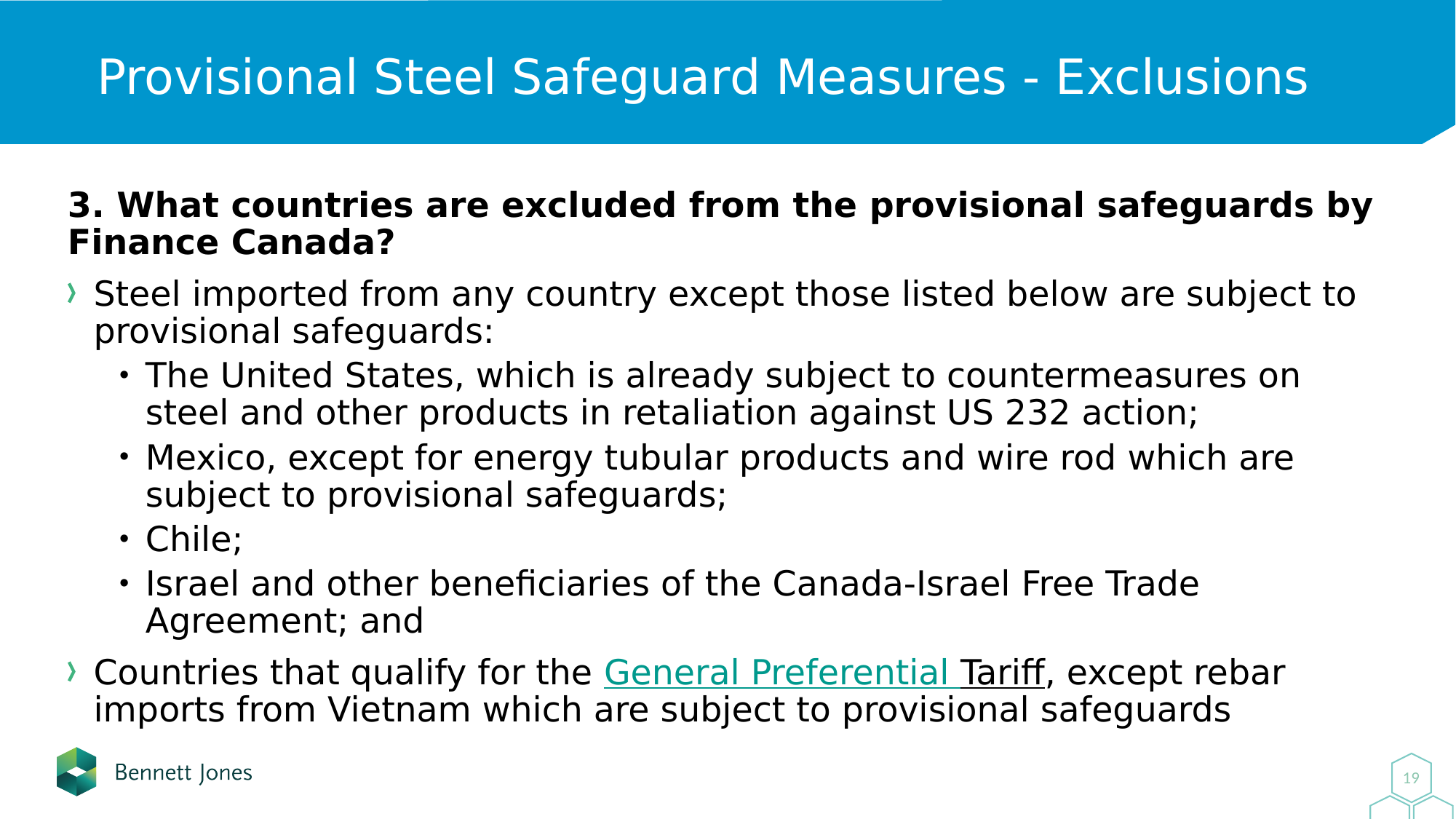

# Provisional Steel Safeguard Measures - Exclusions
3. What countries are excluded from the provisional safeguards by Finance Canada?
Steel imported from any country except those listed below are subject to provisional safeguards:
The United States, which is already subject to countermeasures on steel and other products in retaliation against US 232 action;
Mexico, except for energy tubular products and wire rod which are subject to provisional safeguards;
Chile;
Israel and other beneficiaries of the Canada-Israel Free Trade Agreement; and
Countries that qualify for the General Preferential Tariff, except rebar imports from Vietnam which are subject to provisional safeguards

19